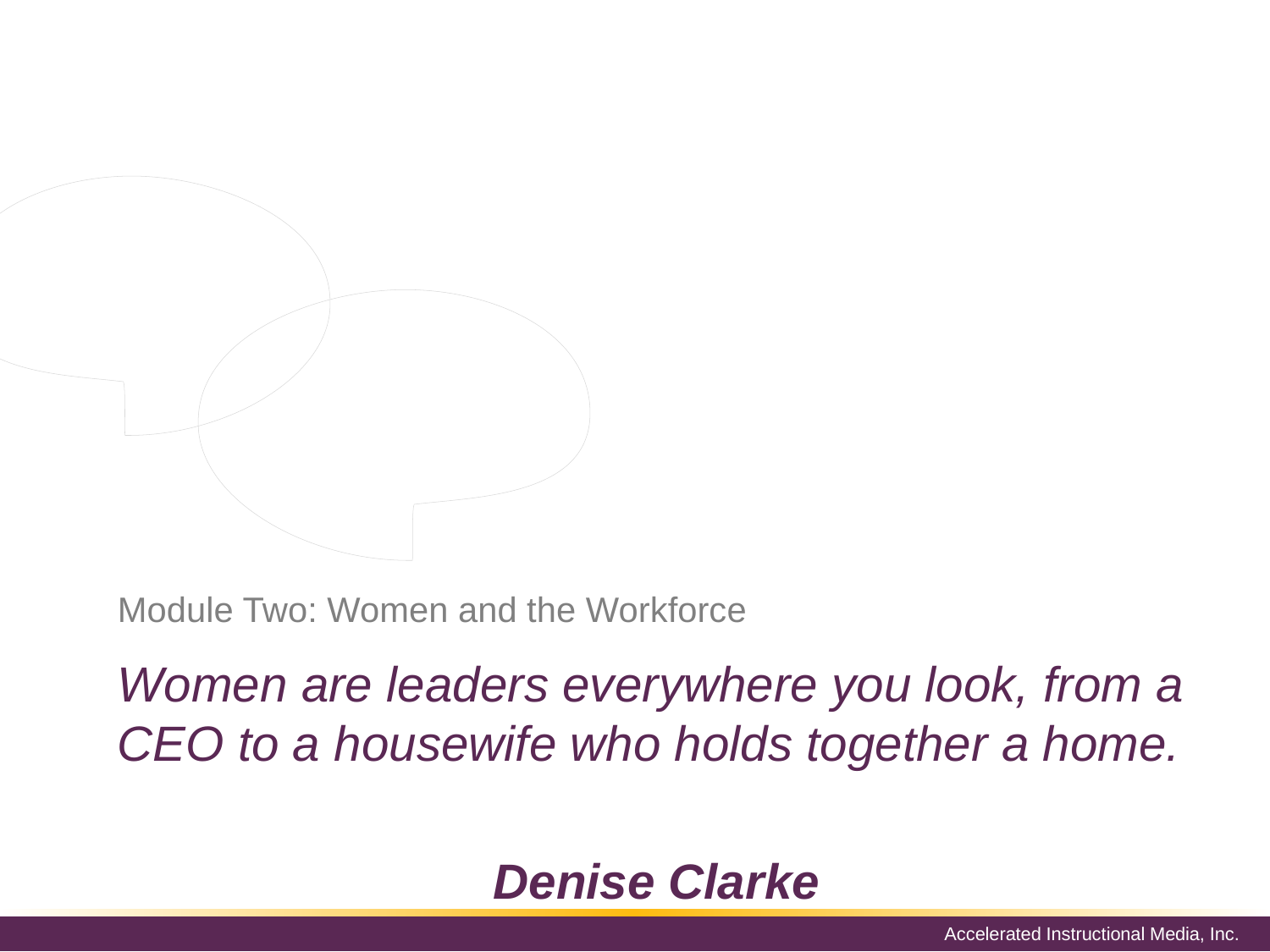

American women have always been part of the paid workforce, since the earliest days of our history. Since the 1940s, increasing numbers of women have been entering the paid workforce, and today the number of women who are employed outside the home is the greatest it’s ever been.
# Module Two: Women and the Workforce
Women are leaders everywhere you look, from a CEO to a housewife who holds together a home.

Denise Clarke